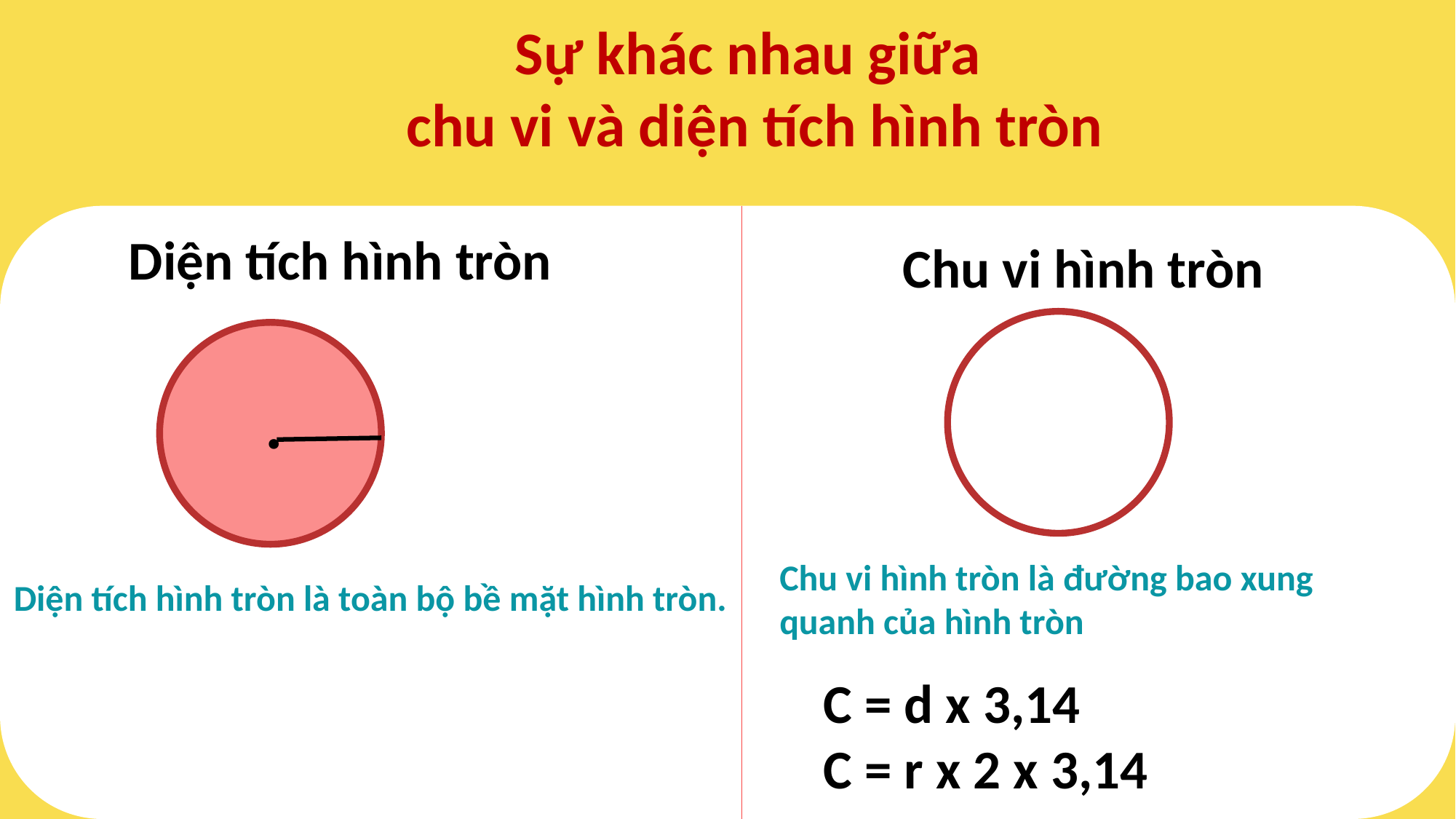

Sự khác nhau giữa
chu vi và diện tích hình tròn

Diện tích hình tròn
Chu vi hình tròn

.
Chu vi hình tròn là đường bao xung quanh của hình tròn
 Diện tích hình tròn là toàn bộ bề mặt hình tròn.
C = d x 3,14
C = r x 2 x 3,14